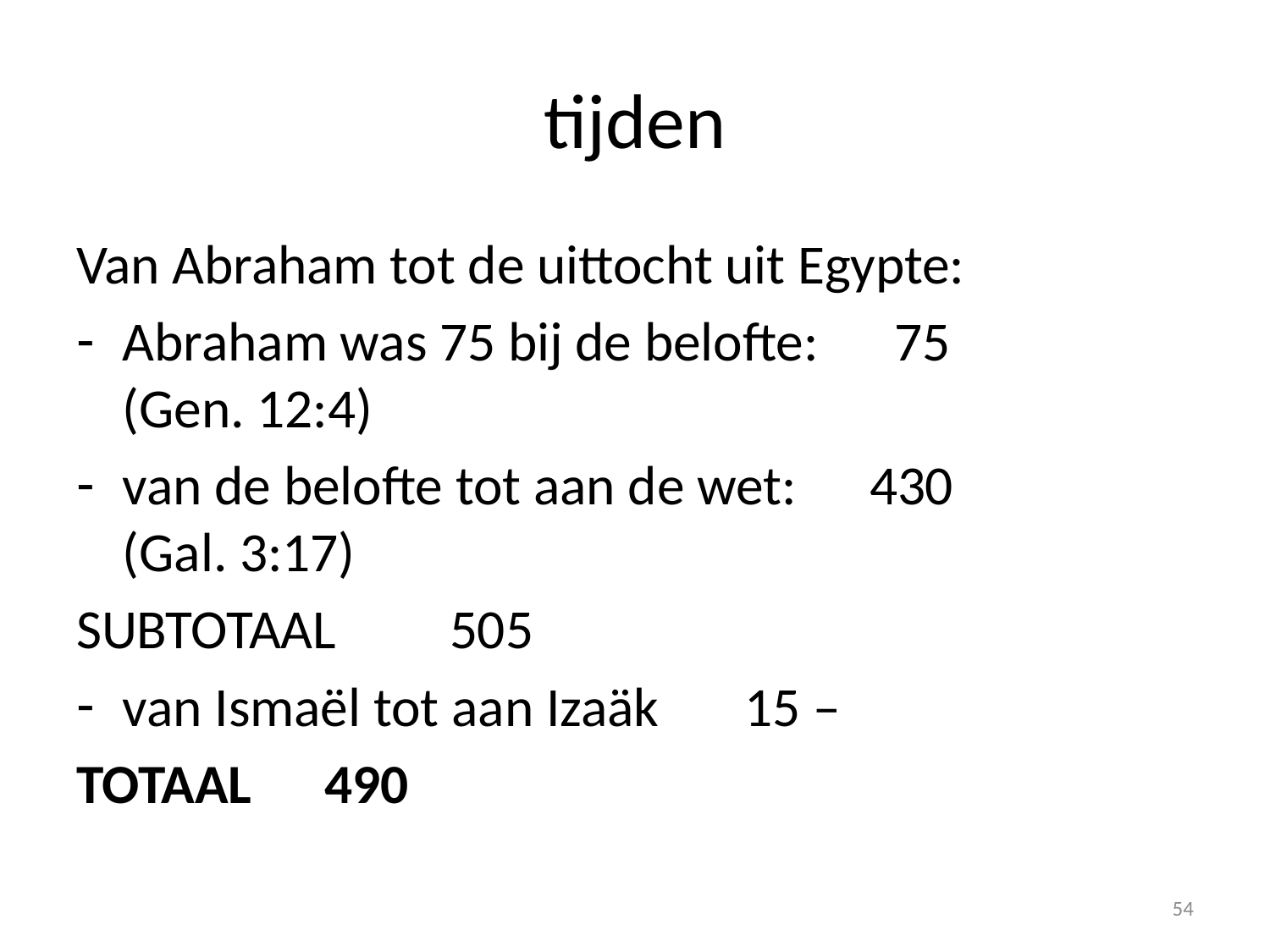

# tijden
Van Abraham tot de uittocht uit Egypte:
Abraham was 75 bij de belofte:			  75
(Gen. 12:4)
van de belofte tot aan de wet:			430
(Gal. 3:17)
SUBTOTAAL						505
van Ismaël tot aan Izaäk				15 –
TOTAAL							490
54